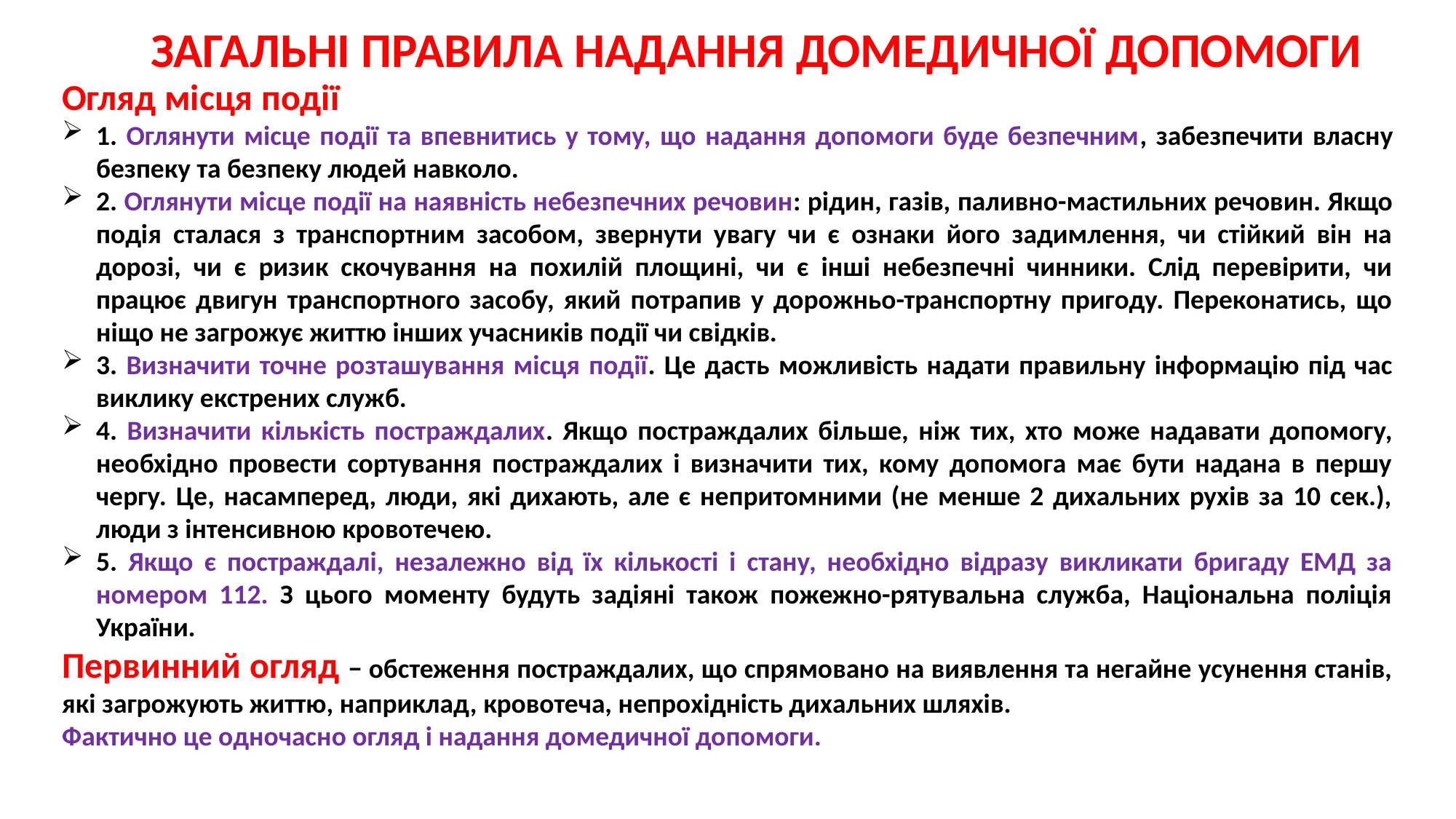

ЗАГАЛЬНІ ПРАВИЛА НАДАННЯ ДОМЕДИЧНОЇ ДОПОМОГИ
Огляд місця події
1. Оглянути місце події та впевнитись у тому, що надання допомоги буде безпечним, забезпечити власну безпеку та безпеку людей навколо.
2. Оглянути місце події на наявність небезпечних речовин: рідин, газів, паливно-мастильних речовин. Якщо подія сталася з транспортним засобом, звернути увагу чи є ознаки його задимлення, чи стійкий він на дорозі, чи є ризик скочування на похилій площині, чи є інші небезпечні чинники. Слід перевірити, чи працює двигун транспортного засобу, який потрапив у дорожньо-транспортну пригоду. Переконатись, що ніщо не загрожує життю інших учасників події чи свідків.
3. Визначити точне розташування місця події. Це дасть можливість надати правильну інформацію під час виклику екстрених служб.
4. Визначити кількість постраждалих. Якщо постраждалих більше, ніж тих, хто може надавати допомогу, необхідно провести сортування постраждалих і визначити тих, кому допомога має бути надана в першу чергу. Це, насамперед, люди, які дихають, але є непритомними (не менше 2 дихальних рухів за 10 сек.), люди з інтенсивною кровотечею.
5. Якщо є постраждалі, незалежно від їх кількості і стану, необхідно відразу викликати бригаду ЕМД за номером 112. З цього моменту будуть задіяні також пожежно-рятувальна служба, Національна поліція України.
Первинний огляд − обстеження постраждалих, що спрямовано на виявлення та негайне усунення станів, які загрожують життю, наприклад, кровотеча, непрохідність дихальних шляхів.
Фактично це одночасно огляд і надання домедичної допомоги.